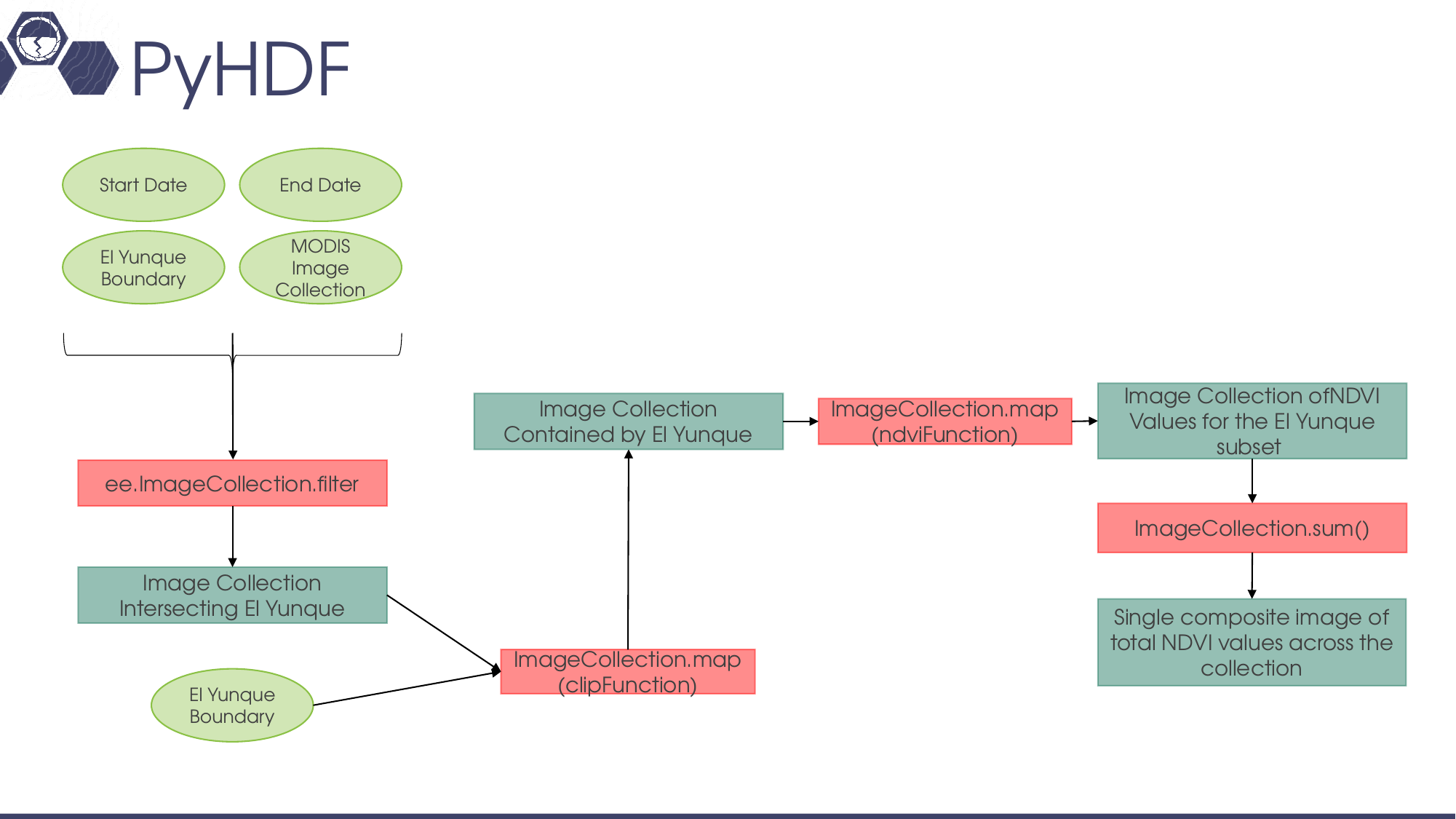

# PyHDF
Start Date
End Date

El Yunque Boundary
MODIS Image Collection
Image Collection ofNDVI Values for the El Yunque subset
Image Collection Contained by El Yunque
ImageCollection.map(ndviFunction)
ee.ImageCollection.filter
ImageCollection.sum()
Image Collection Intersecting El Yunque
Single composite image of total NDVI values across the collection
ImageCollection.map(clipFunction)
El Yunque Boundary